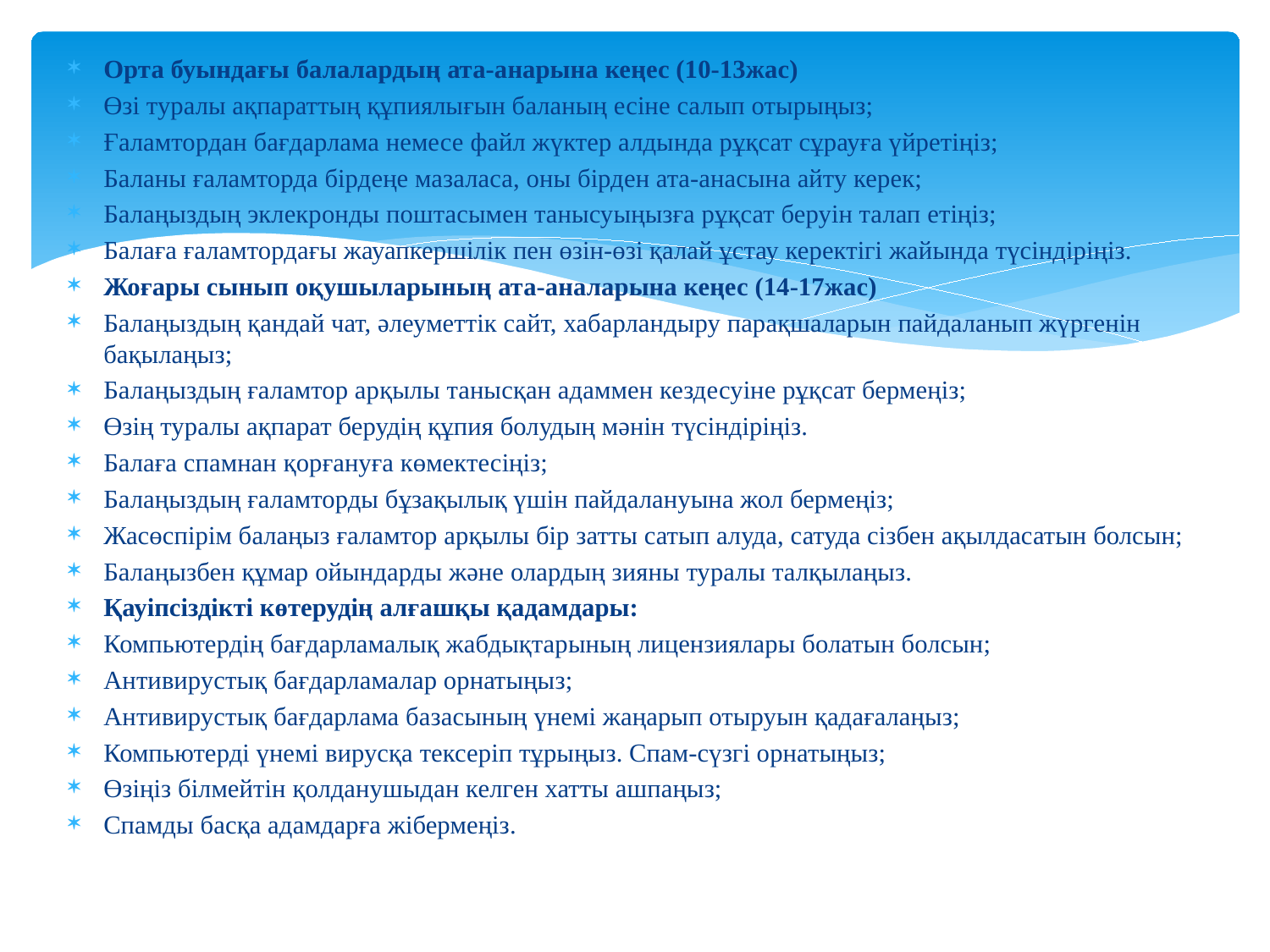

Орта буындағы балалардың ата-анарына кеңес (10-13жас)
Өзі туралы ақпараттың құпиялығын баланың есіне салып отырыңыз;
Ғаламтордан бағдарлама немесе файл жүктер алдында рұқсат сұрауға үйретіңіз;
Баланы ғаламторда бірдеңе мазаласа, оны бірден ата-анасына айту керек;
Балаңыздың эклекронды поштасымен танысуыңызға рұқсат беруін талап етіңіз;
Балаға ғаламтордағы жауапкершілік пен өзін-өзі қалай ұстау керектігі жайында түсіндіріңіз.
Жоғары сынып оқушыларының ата-аналарына кеңес (14-17жас)
Балаңыздың қандай чат, әлеуметтік сайт, хабарландыру парақшаларын пайдаланып жүргенін бақылаңыз;
Балаңыздың ғаламтор арқылы танысқан адаммен кездесуіне рұқсат бермеңіз;
Өзің туралы ақпарат берудің құпия болудың мәнін түсіндіріңіз.
Балаға спамнан қорғануға көмектесіңіз;
Балаңыздың ғаламторды бұзақылық үшін пайдалануына жол бермеңіз;
Жасөспірім балаңыз ғаламтор арқылы бір затты сатып алуда, сатуда сізбен ақылдасатын болсын;
Балаңызбен құмар ойындарды және олардың зияны туралы талқылаңыз.
Қауіпсіздікті көтерудің алғашқы қадамдары:
Компьютердің бағдарламалық жабдықтарының лицензиялары болатын болсын;
Антивирустық бағдарламалар орнатыңыз;
Антивирустық бағдарлама базасының үнемі жаңарып отыруын қадағалаңыз;
Компьютерді үнемі вирусқа тексеріп тұрыңыз. Спам-сүзгі орнатыңыз;
Өзіңіз білмейтін қолданушыдан келген хатты ашпаңыз;
Спамды басқа адамдарға жібермеңіз.